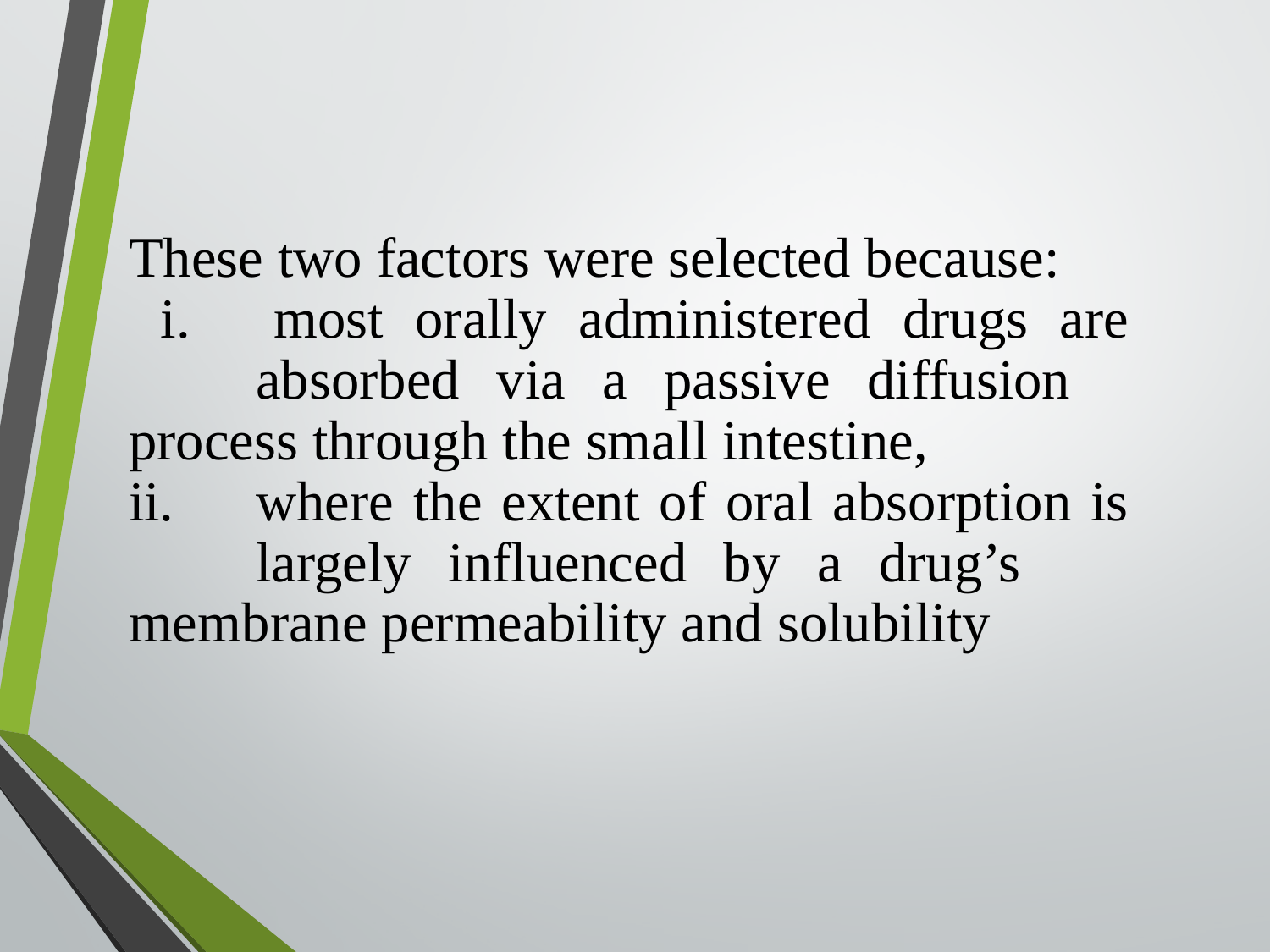

These two factors were selected because:
 i.	most orally administered drugs are 	absorbed via a passive diffusion 	process through the small intestine,
ii.	where the extent of oral absorption is 	largely influenced by a drug’s 	membrane permeability and solubility